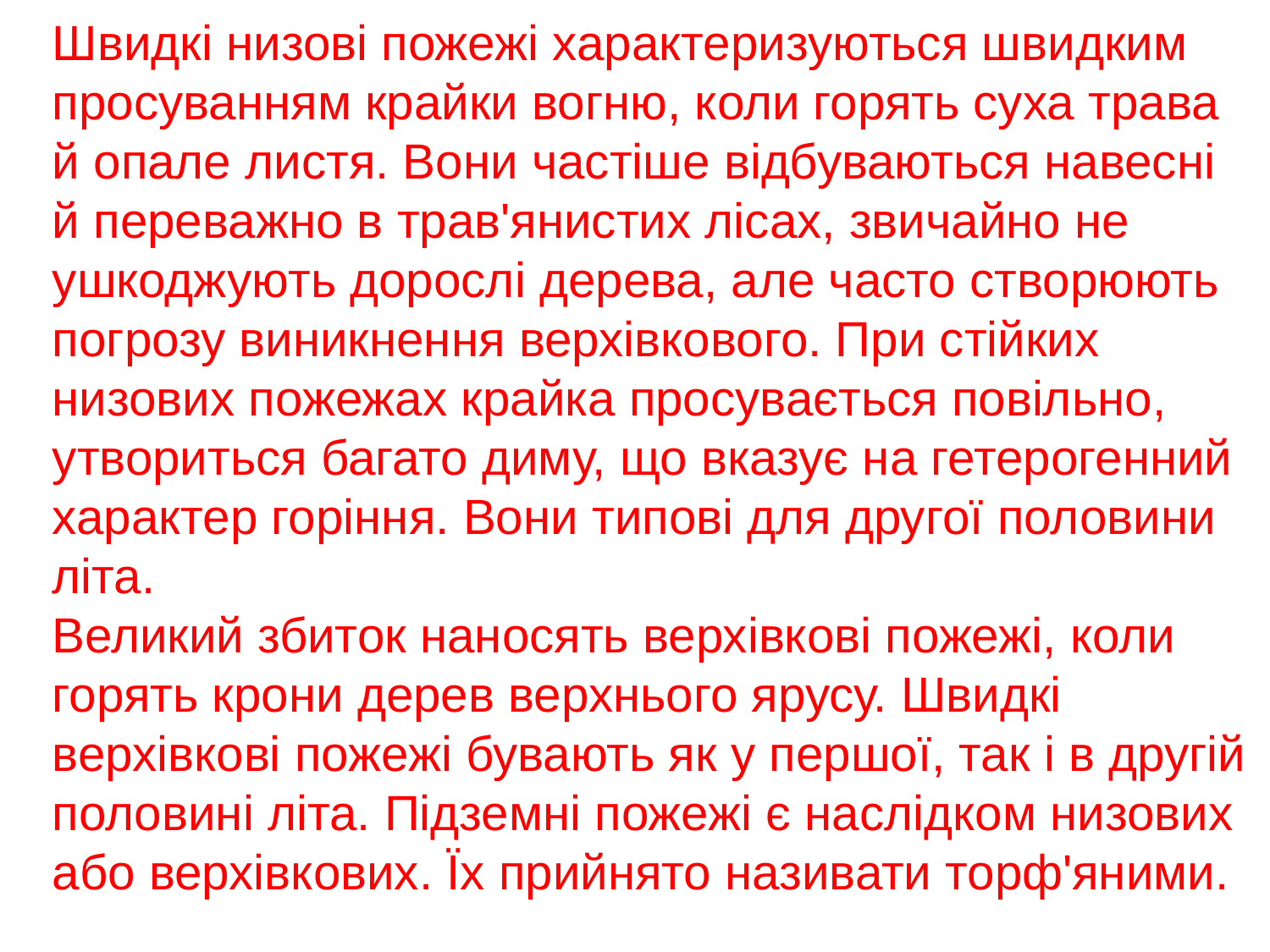

Швидкі низові пожежі характеризуються швидким просуванням крайки вогню, коли горять суха трава й опале листя. Вони частіше відбуваються навесні й переважно в трав'янистих лісах, звичайно не ушкоджують дорослі дерева, але часто створюють погрозу виникнення верхівкового. При стійких низових пожежах крайка просувається повільно, утвориться багато диму, що вказує на гетерогенний характер горіння. Вони типові для другої половини літа.
Великий збиток наносять верхівкові пожежі, коли горять крони дерев верхнього ярусу. Швидкі верхівкові пожежі бувають як у першої, так і в другій половині літа. Підземні пожежі є наслідком низових або верхівкових. Їх прийнято називати торф'яними.